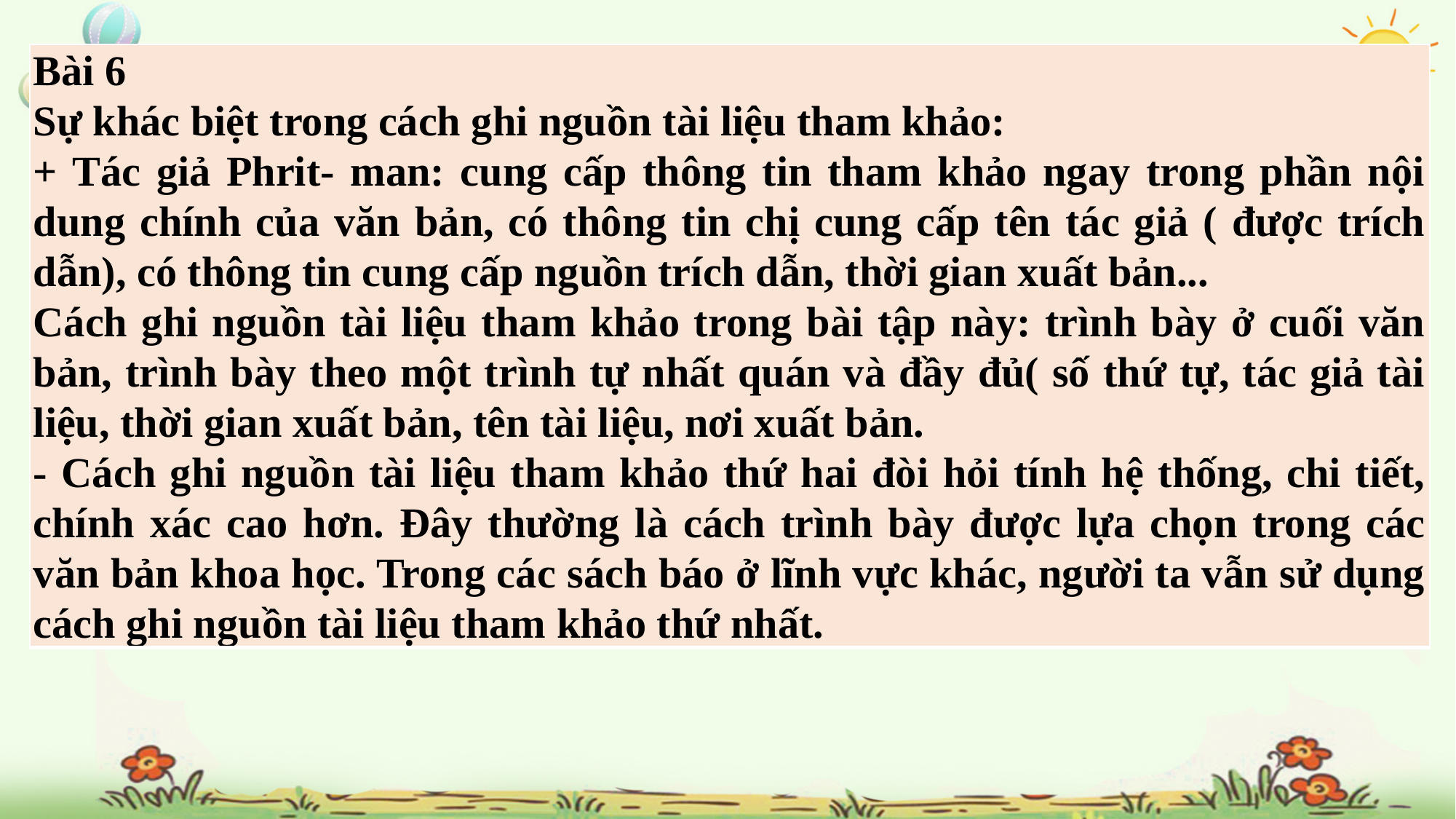

#
| Bài 6 Sự khác biệt trong cách ghi nguồn tài liệu tham khảo: + Tác giả Phrit- man: cung cấp thông tin tham khảo ngay trong phần nội dung chính của văn bản, có thông tin chị cung cấp tên tác giả ( được trích dẫn), có thông tin cung cấp nguồn trích dẫn, thời gian xuất bản... Cách ghi nguồn tài liệu tham khảo trong bài tập này: trình bày ở cuối văn bản, trình bày theo một trình tự nhất quán và đầy đủ( số thứ tự, tác giả tài liệu, thời gian xuất bản, tên tài liệu, nơi xuất bản. - Cách ghi nguồn tài liệu tham khảo thứ hai đòi hỏi tính hệ thống, chi tiết, chính xác cao hơn. Đây thường là cách trình bày được lựa chọn trong các văn bản khoa học. Trong các sách báo ở lĩnh vực khác, người ta vẫn sử dụng cách ghi nguồn tài liệu tham khảo thứ nhất. |
| --- |